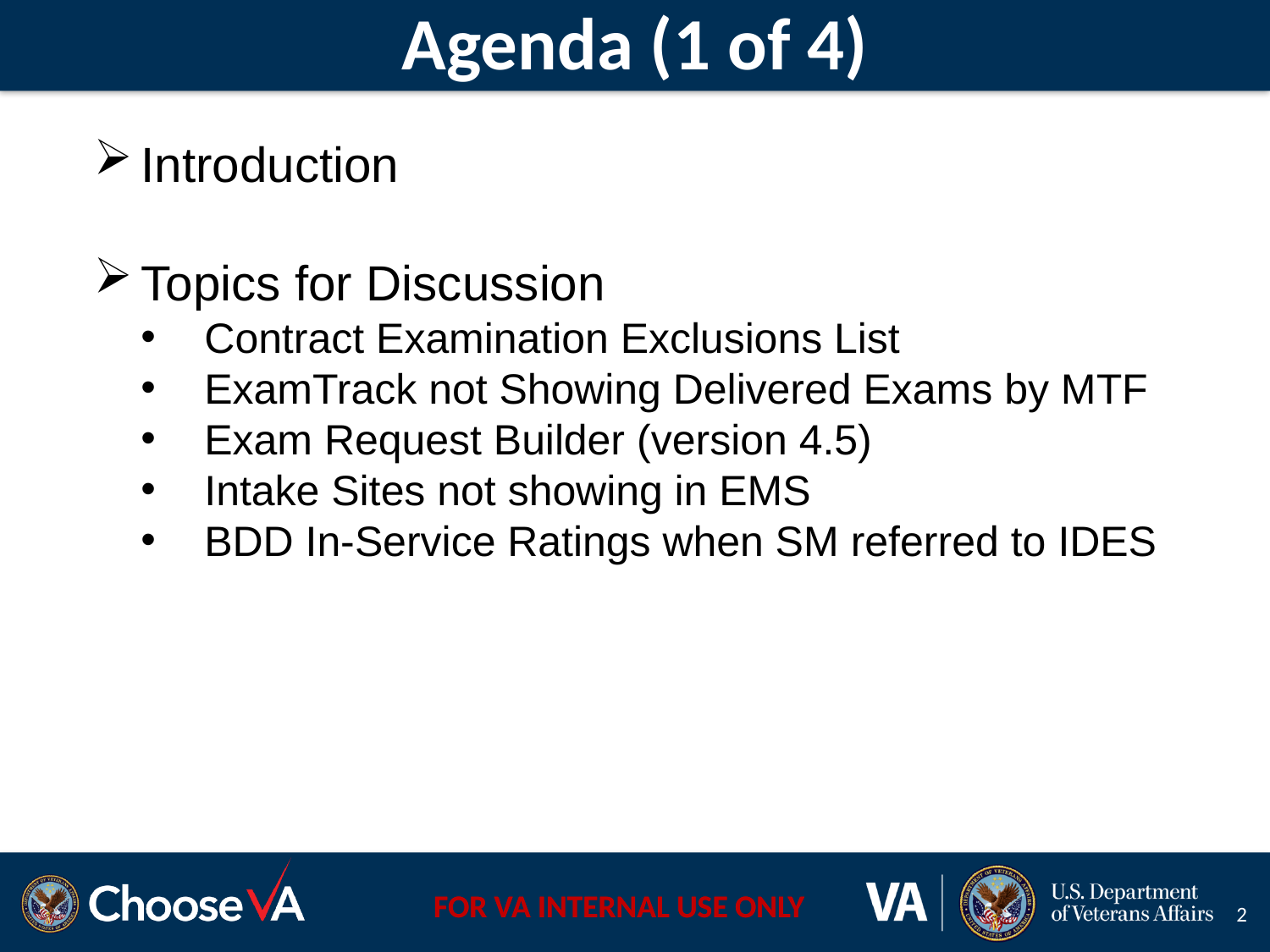

# Agenda (1 of 4)
Introduction

Topics for Discussion
Contract Examination Exclusions List
ExamTrack not Showing Delivered Exams by MTF
Exam Request Builder (version 4.5)
Intake Sites not showing in EMS
BDD In-Service Ratings when SM referred to IDES
2